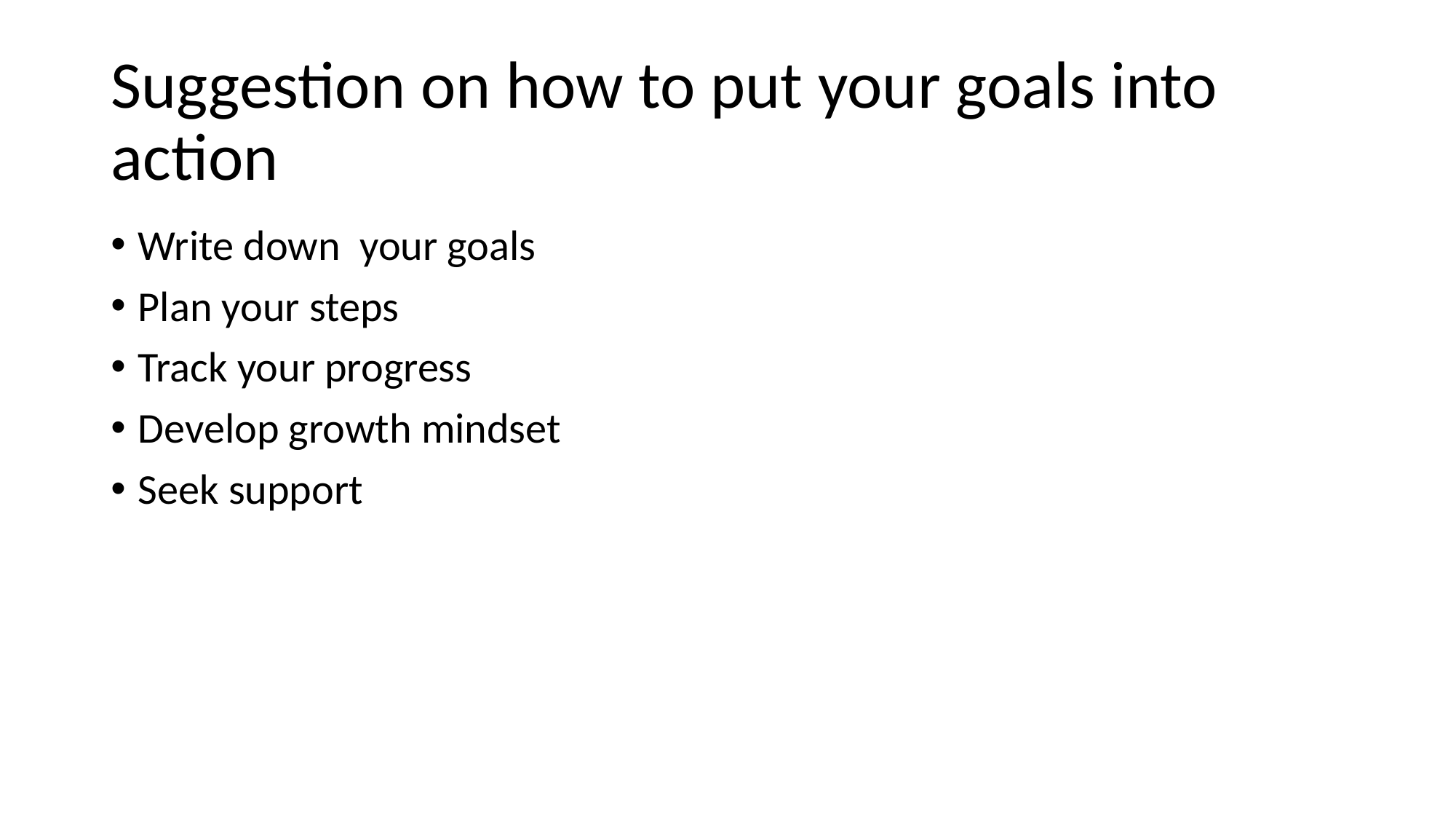

# Suggestion on how to put your goals into action
Write down  your goals
Plan your steps
Track your progress
Develop growth mindset
Seek support